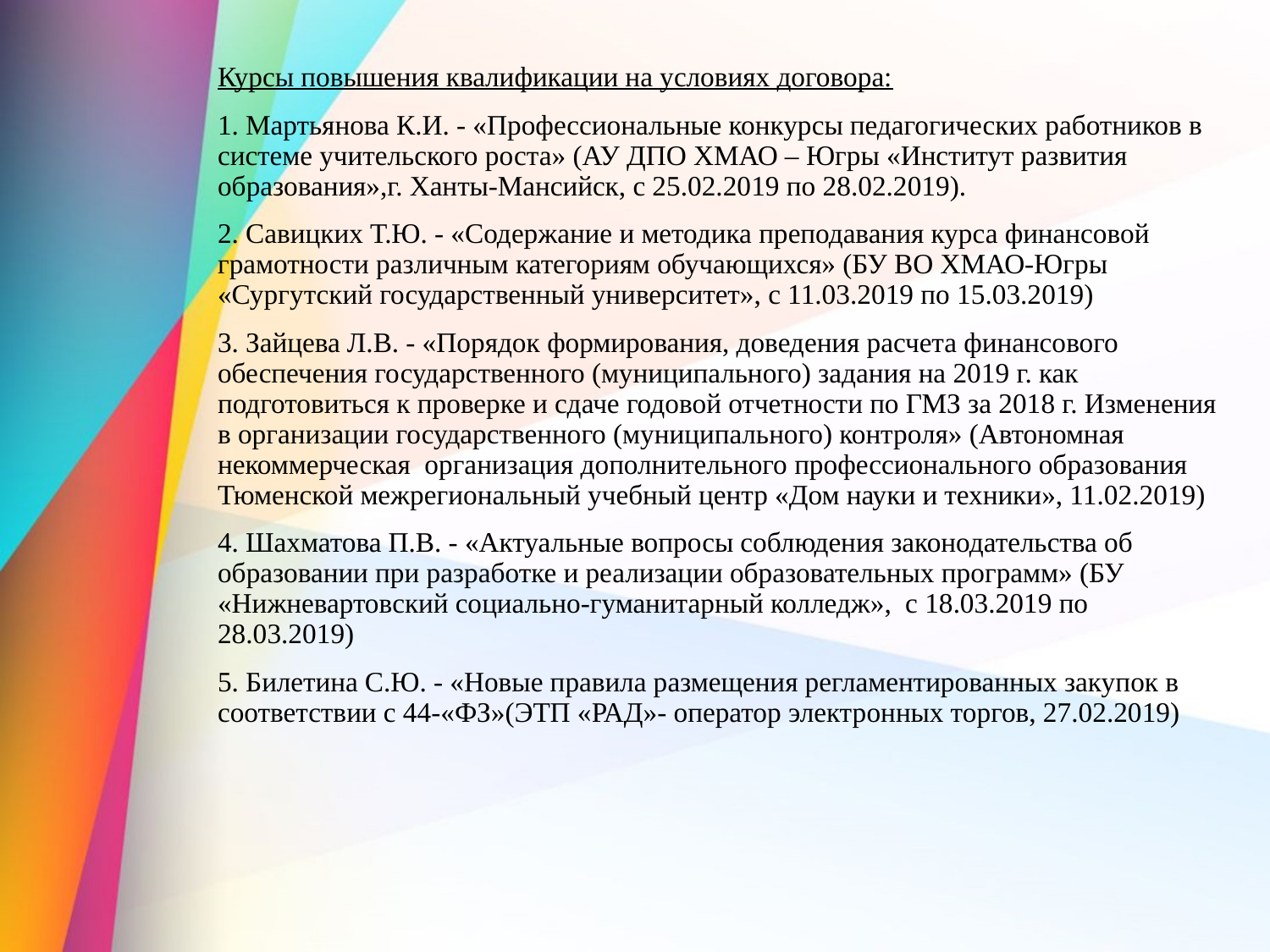

Курсы повышения квалификации на условиях договора:
1. Мартьянова К.И. - «Профессиональные конкурсы педагогических работников в системе учительского роста» (АУ ДПО ХМАО – Югры «Институт развития образования»,г. Ханты-Мансийск, с 25.02.2019 по 28.02.2019).
2. Савицких Т.Ю. - «Содержание и методика преподавания курса финансовой грамотности различным категориям обучающихся» (БУ ВО ХМАО-Югры   «Сургутский государственный университет», с 11.03.2019 по 15.03.2019)
3. Зайцева Л.В. - «Порядок формирования, доведения расчета финансового обеспечения государственного (муниципального) задания на 2019 г. как подготовиться к проверке и сдаче годовой отчетности по ГМЗ за 2018 г. Изменения в организации государственного (муниципального) контроля» (Автономная некоммерческая  организация дополнительного профессионального образования Тюменской межрегиональный учебный центр «Дом науки и техники», 11.02.2019)
4. Шахматова П.В. - «Актуальные вопросы соблюдения законодательства об образовании при разработке и реализации образовательных программ» (БУ «Нижневартовский социально-гуманитарный колледж»,  с 18.03.2019 по 28.03.2019)
5. Билетина С.Ю. - «Новые правила размещения регламентированных закупок в соответствии с 44-«ФЗ»(ЭТП «РАД»- оператор электронных торгов, 27.02.2019)